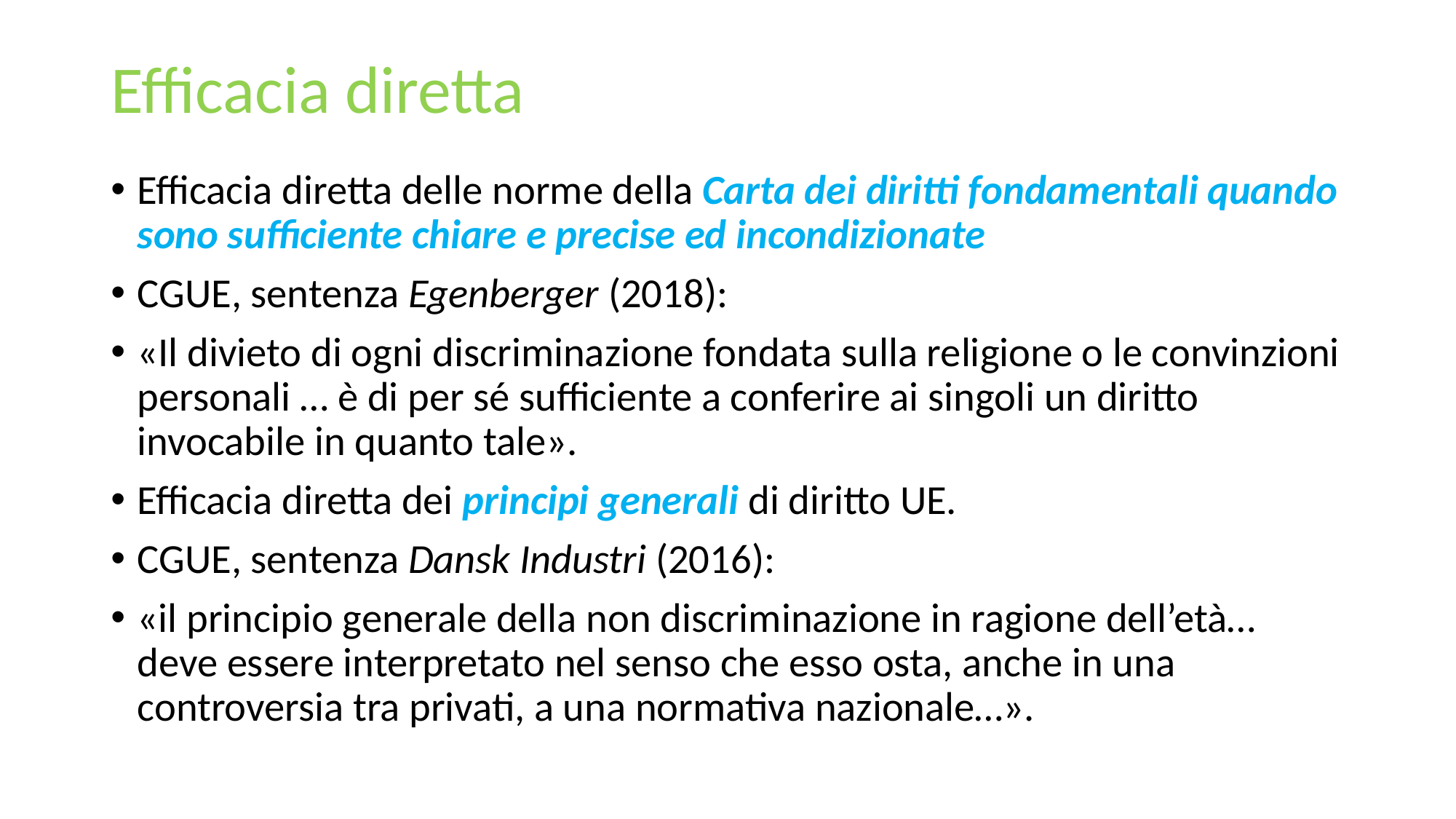

# Efficacia diretta
Efficacia diretta delle norme della Carta dei diritti fondamentali quando sono sufficiente chiare e precise ed incondizionate
CGUE, sentenza Egenberger (2018):
«Il divieto di ogni discriminazione fondata sulla religione o le convinzioni personali … è di per sé sufficiente a conferire ai singoli un diritto invocabile in quanto tale».
Efficacia diretta dei principi generali di diritto UE.
CGUE, sentenza Dansk Industri (2016):
«il principio generale della non discriminazione in ragione dell’età… deve essere interpretato nel senso che esso osta, anche in una controversia tra privati, a una normativa nazionale…».